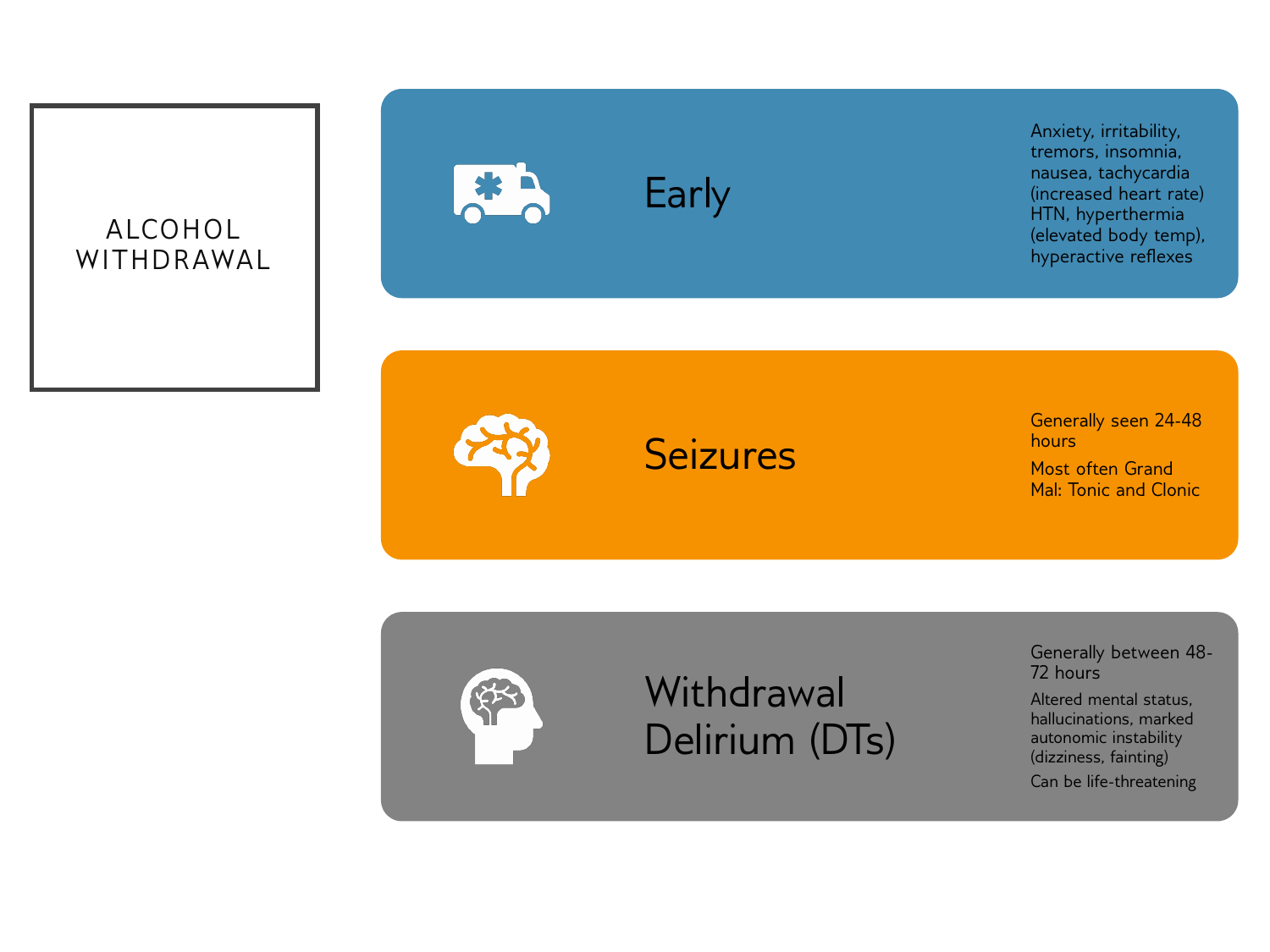

Early
Anxiety, irritability, tremors, insomnia, nausea, tachycardia (increased heart rate) HTN, hyperthermia (elevated body temp), hyperactive reflexes
Seizures
Generally seen 24-48 hours
Most often Grand  Mal: Tonic and Clonic
Withdrawal Delirium (DTs)
Generally between 48-72 hours
Altered mental status, hallucinations, marked autonomic instability (dizziness, fainting)
Can be life-threatening
# Alcohol Withdrawal